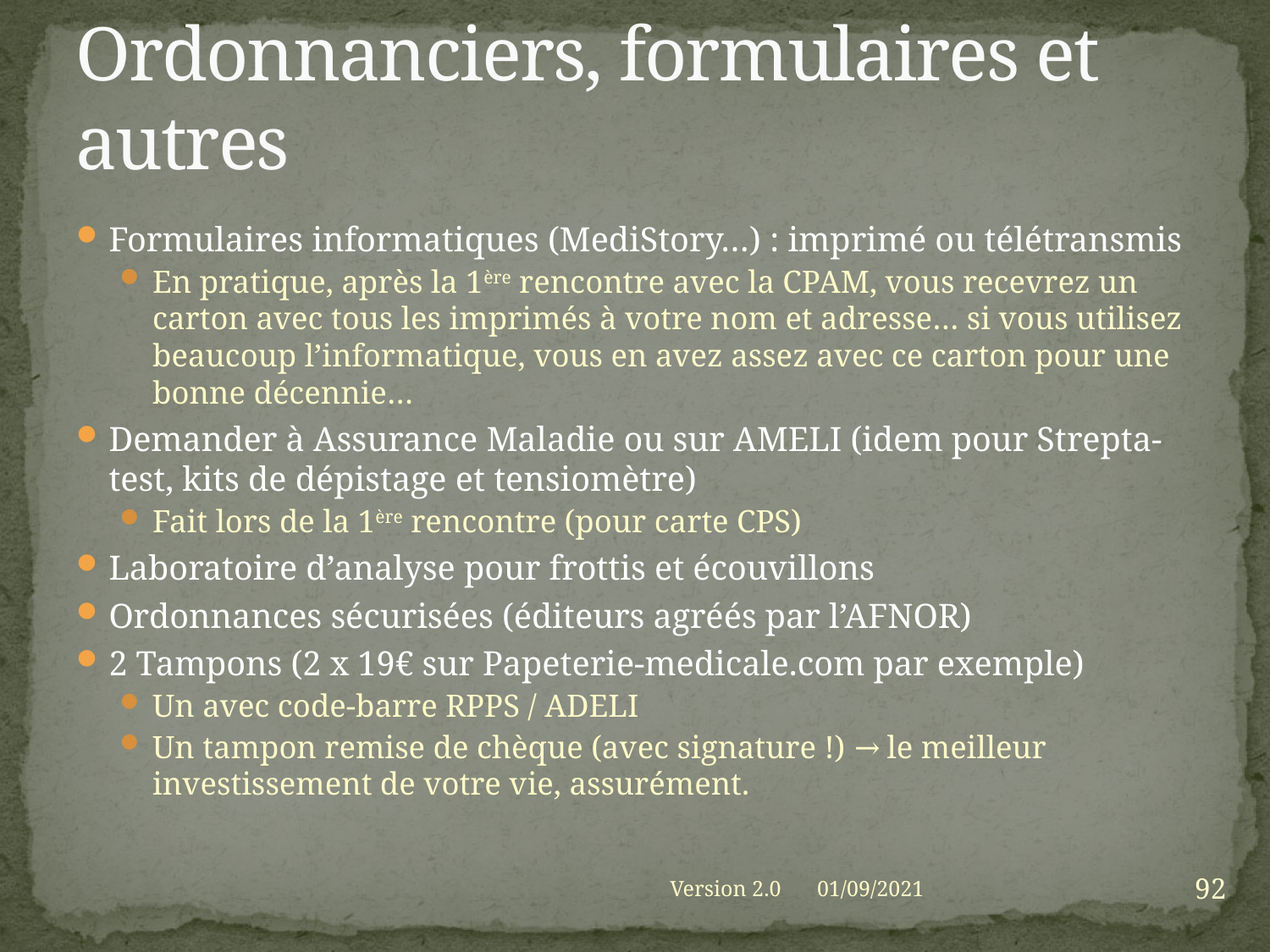

# Ordonnanciers, formulaires et autres
Formulaires informatiques (MediStory…) : imprimé ou télétransmis
En pratique, après la 1ère rencontre avec la CPAM, vous recevrez un carton avec tous les imprimés à votre nom et adresse… si vous utilisez beaucoup l’informatique, vous en avez assez avec ce carton pour une bonne décennie…
Demander à Assurance Maladie ou sur AMELI (idem pour Strepta-test, kits de dépistage et tensiomètre)
Fait lors de la 1ère rencontre (pour carte CPS)
Laboratoire d’analyse pour frottis et écouvillons
Ordonnances sécurisées (éditeurs agréés par l’AFNOR)
2 Tampons (2 x 19€ sur Papeterie-medicale.com par exemple)
Un avec code-barre RPPS / ADELI
Un tampon remise de chèque (avec signature !) → le meilleur investissement de votre vie, assurément.

92
Version 2.0
01/09/2021